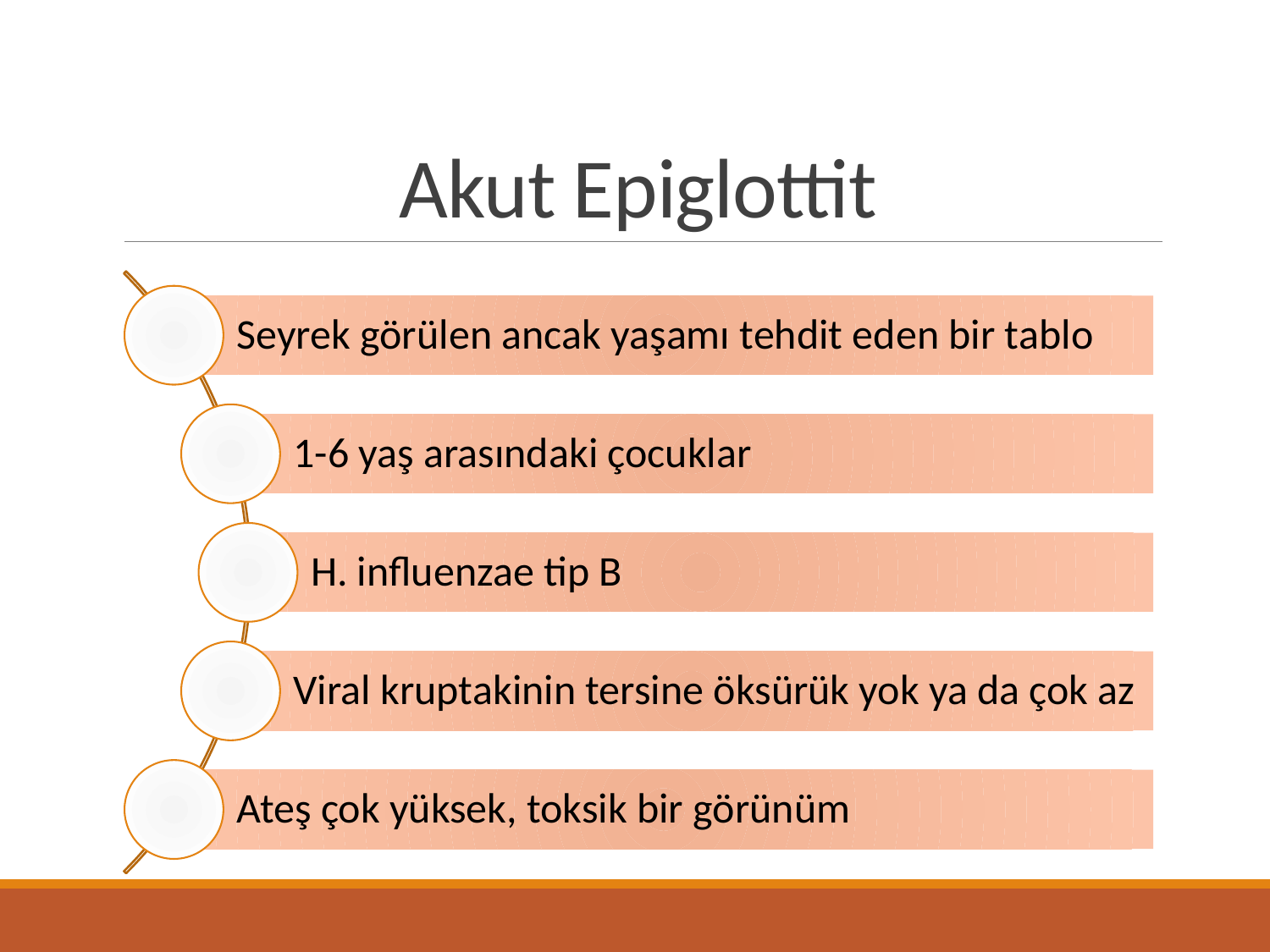

# Akut Epiglottit
Seyrek görülen ancak yaşamı tehdit eden bir tablo
1-6 yaş arasındaki çocuklar
H. influenzae tip B
Viral kruptakinin tersine öksürük yok ya da çok az
Ateş çok yüksek, toksik bir görünüm